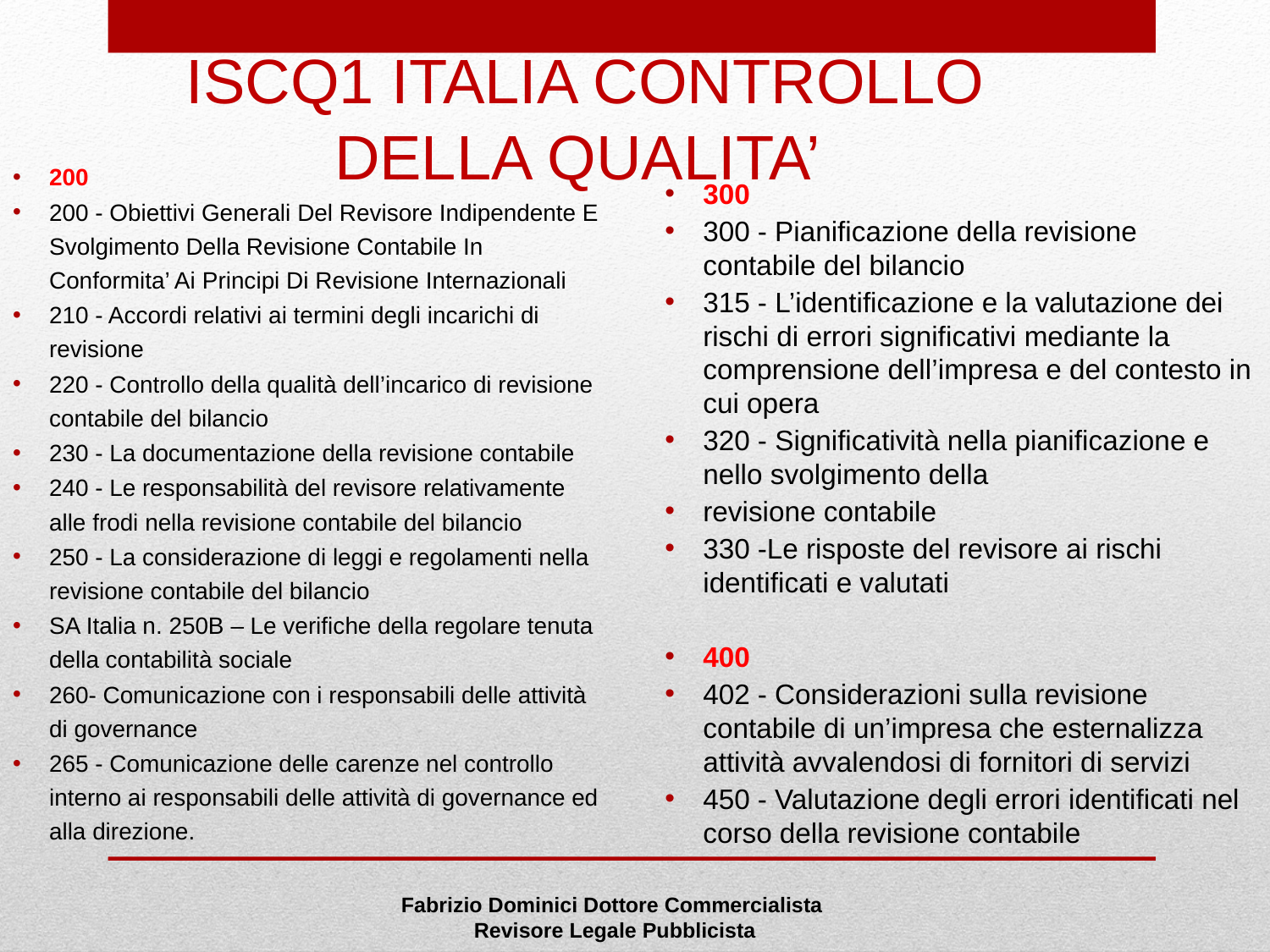

ISCQ1 ITALIA CONTROLLO DELLA QUALITA’
200
200 - Obiettivi Generali Del Revisore Indipendente E Svolgimento Della Revisione Contabile In Conformita’ Ai Principi Di Revisione Internazionali
210 - Accordi relativi ai termini degli incarichi di revisione
220 - Controllo della qualità dell’incarico di revisione contabile del bilancio
230 - La documentazione della revisione contabile
240 - Le responsabilità del revisore relativamente alle frodi nella revisione contabile del bilancio
250 - La considerazione di leggi e regolamenti nella revisione contabile del bilancio
SA Italia n. 250B – Le verifiche della regolare tenuta della contabilità sociale
260- Comunicazione con i responsabili delle attività di governance
265 - Comunicazione delle carenze nel controllo interno ai responsabili delle attività di governance ed alla direzione.

300
300 - Pianificazione della revisione contabile del bilancio
315 - L’identificazione e la valutazione dei rischi di errori significativi mediante la comprensione dell’impresa e del contesto in cui opera
320 - Significatività nella pianificazione e nello svolgimento della
revisione contabile
330 -Le risposte del revisore ai rischi identificati e valutati

400
402 - Considerazioni sulla revisione contabile di un’impresa che esternalizza attività avvalendosi di fornitori di servizi
450 - Valutazione degli errori identificati nel corso della revisione contabile
Fabrizio Dominici Dottore Commercialista  Revisore Legale Pubblicista